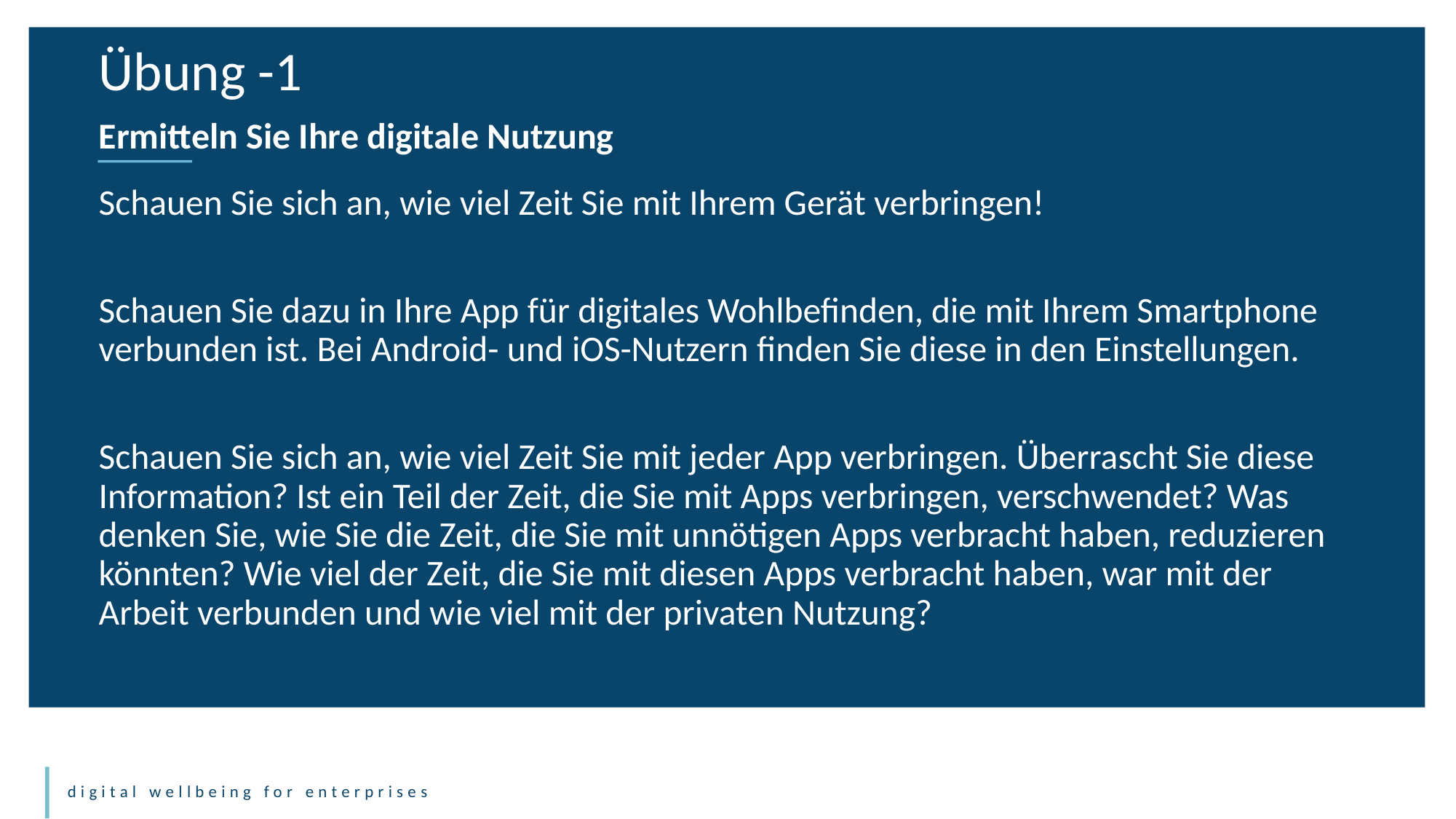

Übung -1
Ermitteln Sie Ihre digitale Nutzung

Schauen Sie sich an, wie viel Zeit Sie mit Ihrem Gerät verbringen!

Schauen Sie dazu in Ihre App für digitales Wohlbefinden, die mit Ihrem Smartphone verbunden ist. Bei Android- und iOS-Nutzern finden Sie diese in den Einstellungen.

Schauen Sie sich an, wie viel Zeit Sie mit jeder App verbringen. Überrascht Sie diese Information? Ist ein Teil der Zeit, die Sie mit Apps verbringen, verschwendet? Was denken Sie, wie Sie die Zeit, die Sie mit unnötigen Apps verbracht haben, reduzieren könnten? Wie viel der Zeit, die Sie mit diesen Apps verbracht haben, war mit der Arbeit verbunden und wie viel mit der privaten Nutzung?